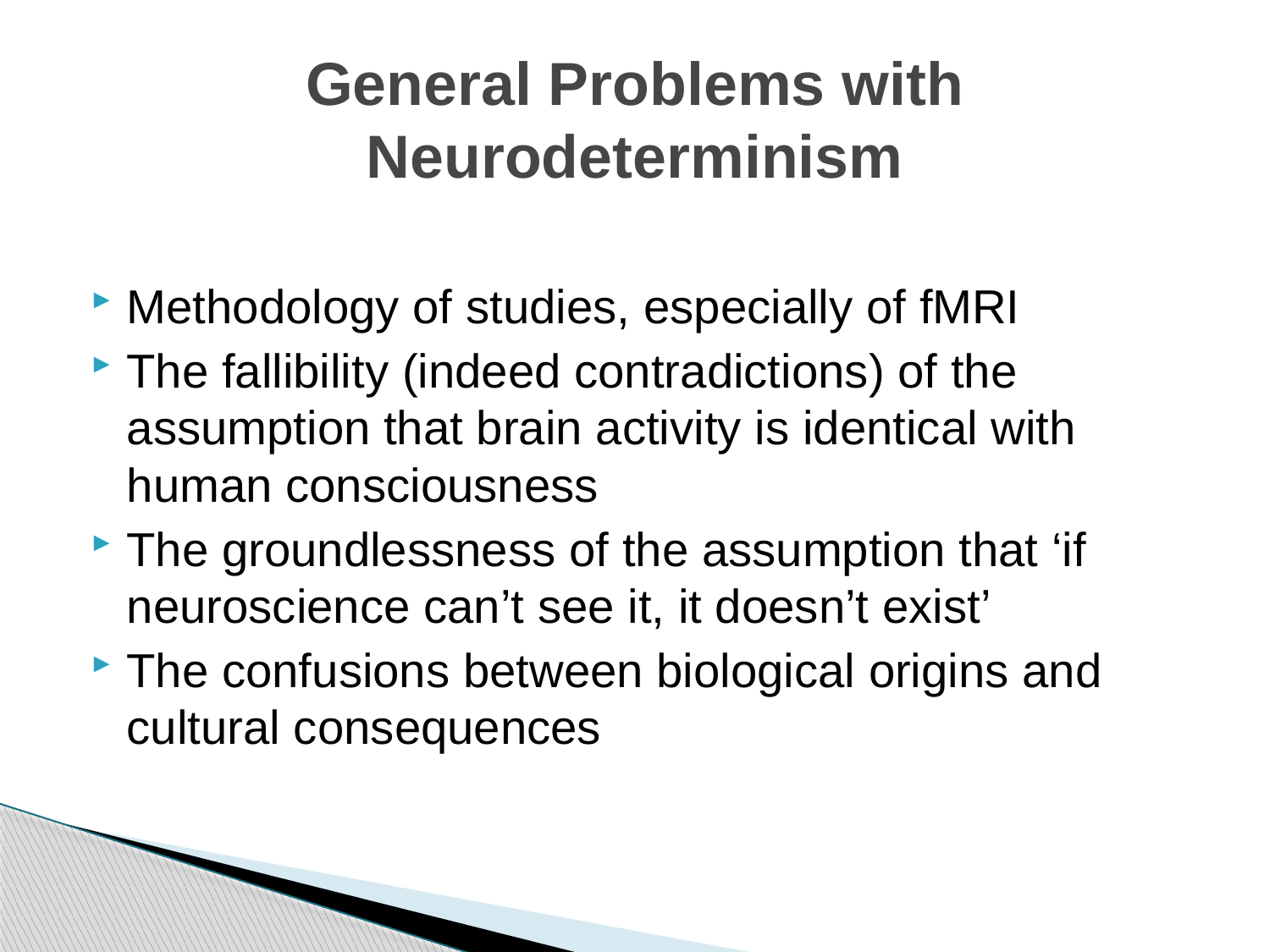

# General Problems with Neurodeterminism

Methodology of studies, especially of fMRI
The fallibility (indeed contradictions) of the assumption that brain activity is identical with human consciousness
The groundlessness of the assumption that ‘if neuroscience can’t see it, it doesn’t exist’
The confusions between biological origins and cultural consequences